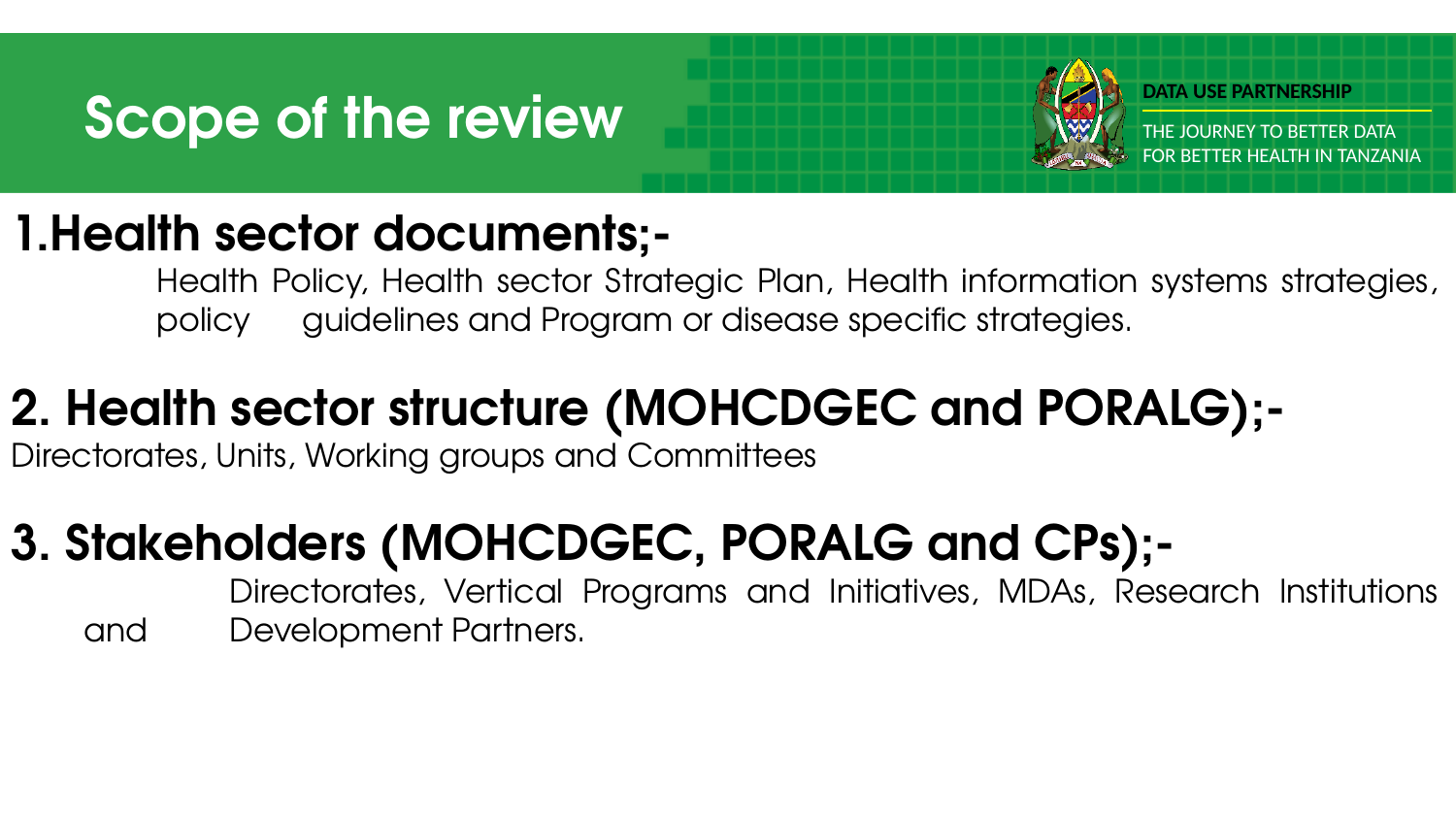

# Scope of the review
Health sector documents;-
	Health Policy, Health sector Strategic Plan, Health information systems strategies, 	policy 	guidelines and Program or disease specific strategies.

2. Health sector structure (MOHCDGEC and PORALG);-	Directorates, Units, Working groups and Committees

3. Stakeholders (MOHCDGEC, PORALG and CPs);-
	Directorates, Vertical Programs and Initiatives, MDAs, Research Institutions and 	Development Partners.